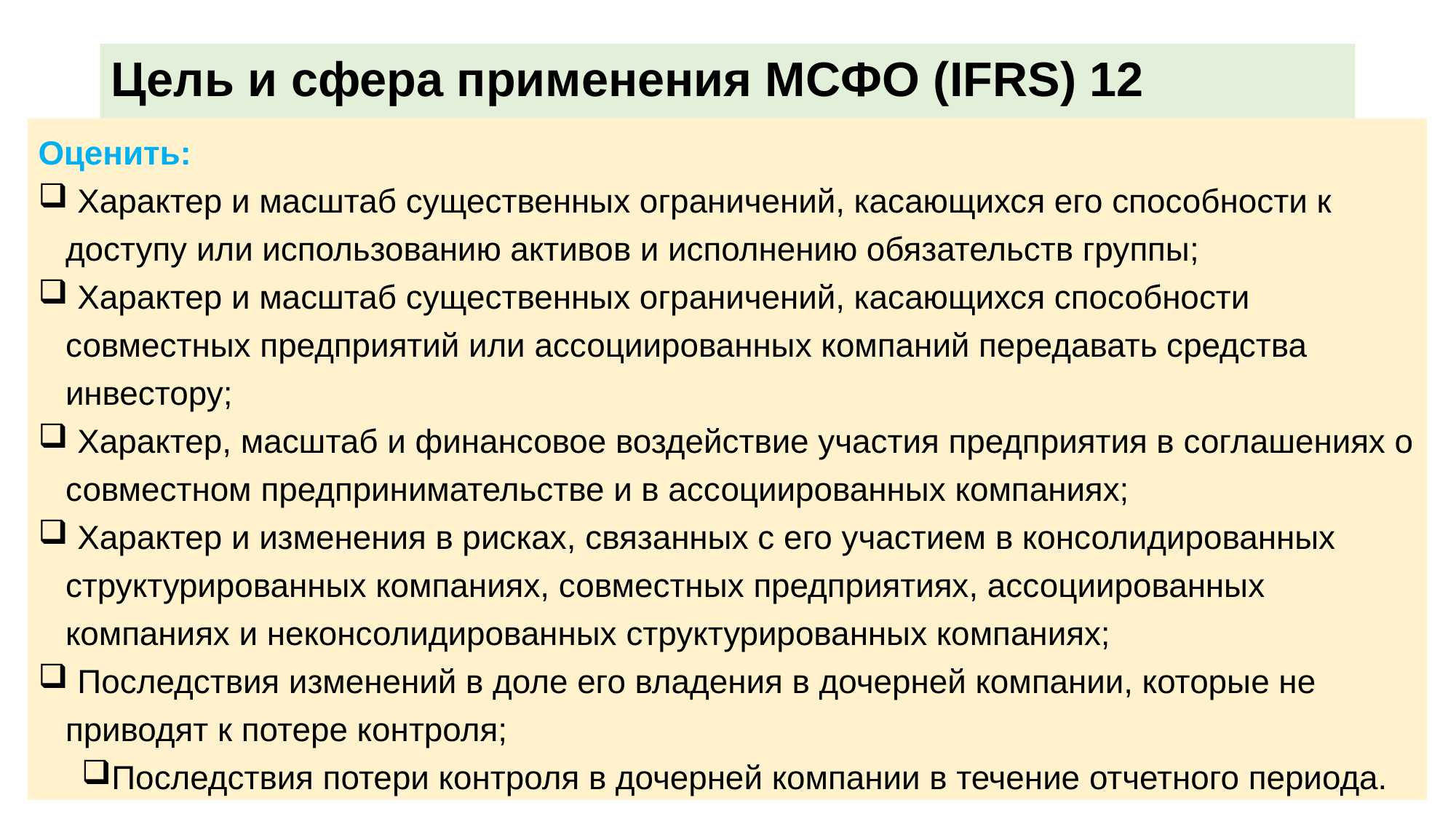

# Цель и сфера применения МСФО (IFRS) 12
Оценить:
 Характер и масштаб существенных ограничений, касающихся его способности к доступу или использованию активов и исполнению обязательств группы;
 Характер и масштаб существенных ограничений, касающихся способности  совместных предприятий или ассоциированных компаний передавать средства инвестору;
 Характер, масштаб и финансовое воздействие участия предприятия в соглашениях о совместном предпринимательстве и в ассоциированных компаниях;
 Характер и изменения в рисках, связанных с его участием в консолидированных структурированных компаниях, совместных предприятиях, ассоциированных компаниях и неконсолидированных структурированных компаниях;
 Последствия изменений в доле его владения в дочерней компании, которые не приводят к потере контроля;
Последствия потери контроля в дочерней компании в течение отчетного периода.